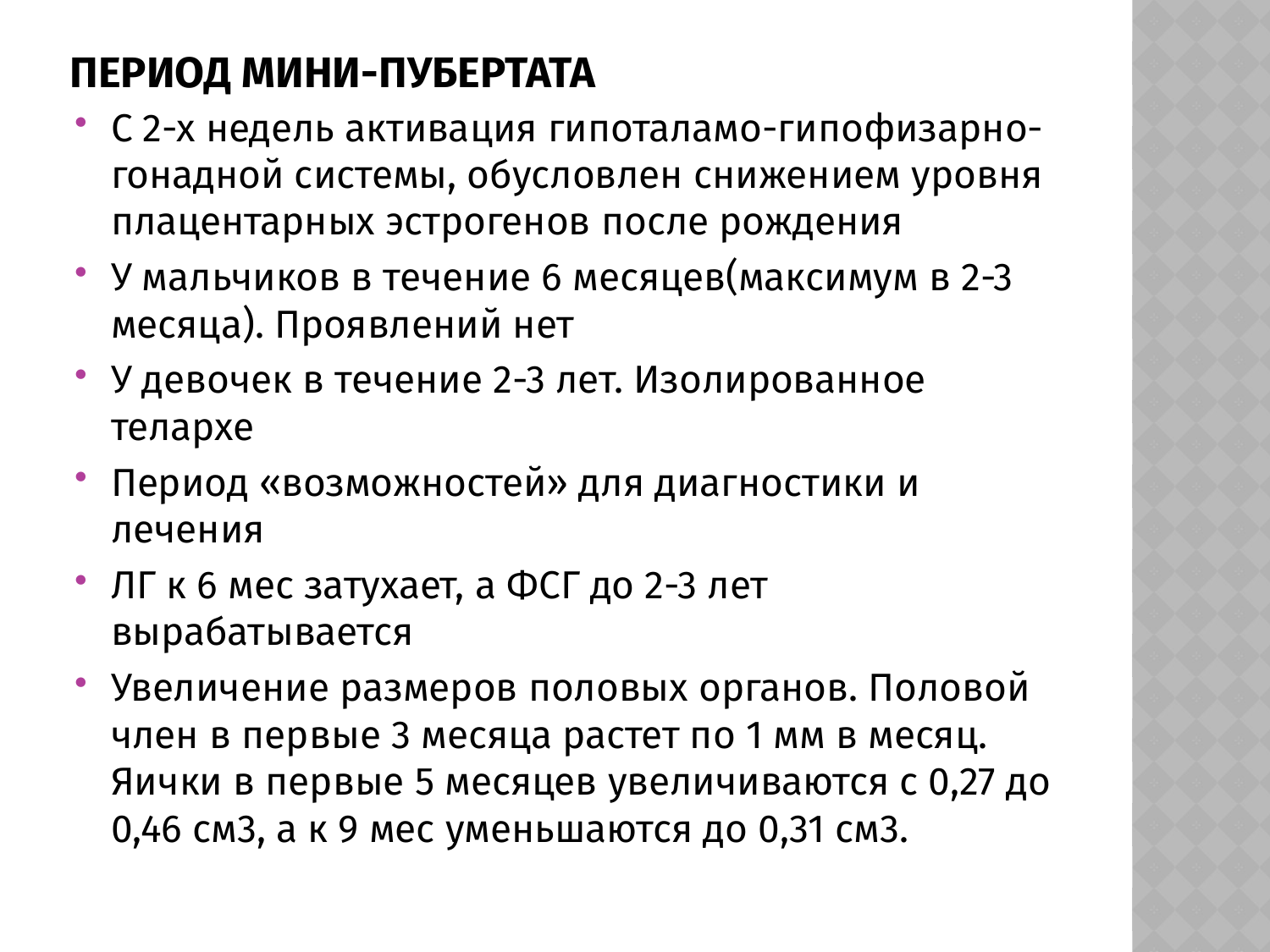

# Период мини-пубертата
С 2-х недель активация гипоталамо-гипофизарно-гонадной системы, обусловлен снижением уровня плацентарных эстрогенов после рождения
У мальчиков в течение 6 месяцев(максимум в 2-3 месяца). Проявлений нет
У девочек в течение 2-3 лет. Изолированное телархе
Период «возможностей» для диагностики и лечения
ЛГ к 6 мес затухает, а ФСГ до 2-3 лет вырабатывается
Увеличение размеров половых органов. Половой член в первые 3 месяца растет по 1 мм в месяц. Яички в первые 5 месяцев увеличиваются с 0,27 до 0,46 см3, а к 9 мес уменьшаются до 0,31 см3.